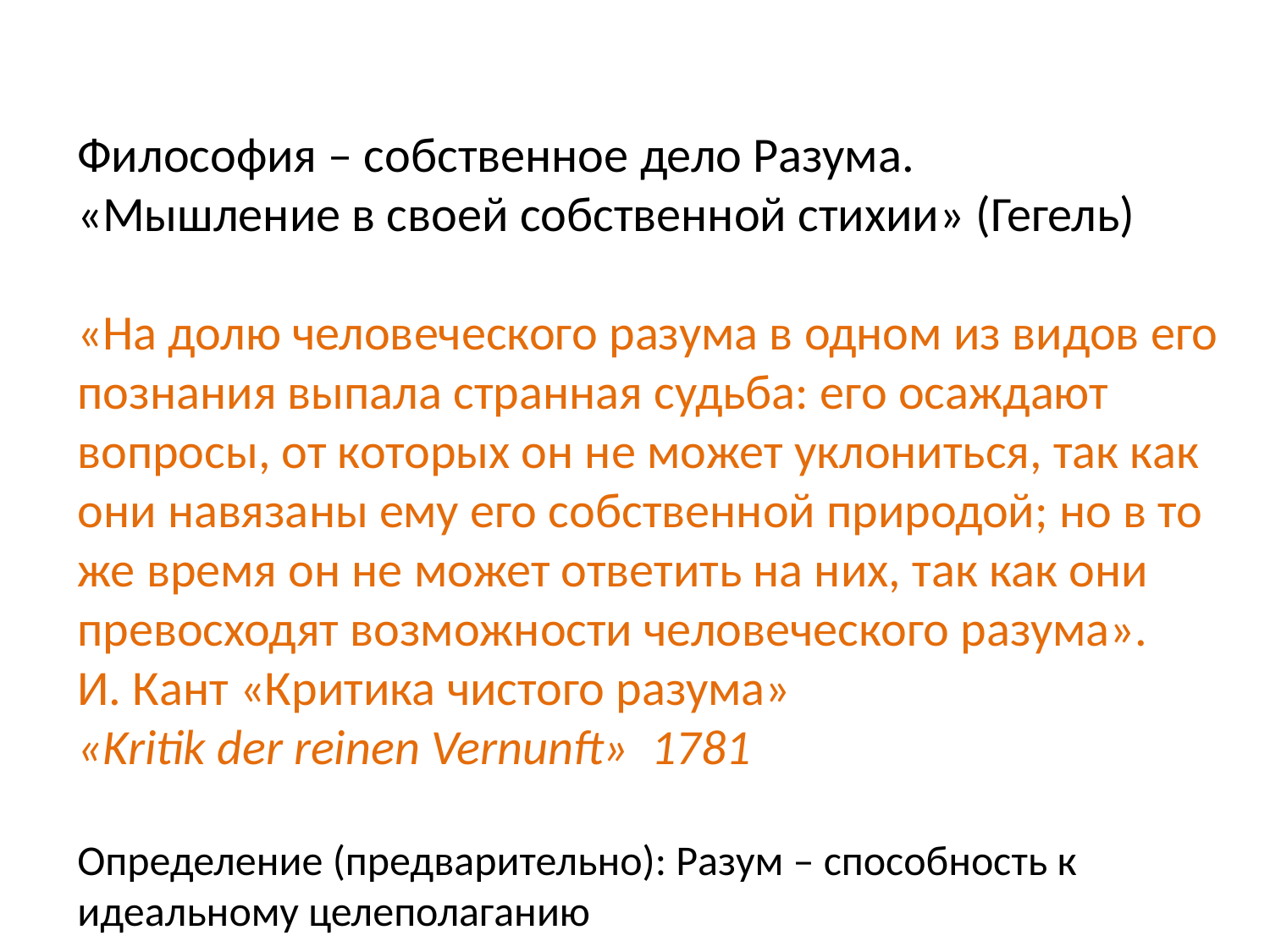

Философия – собственное дело Разума.
«Мышление в своей собственной стихии» (Гегель)

«На долю человеческого разума в одном из видов его познания выпала странная судьба: его осаждают вопросы, от которых он не может уклониться, так как они навязаны ему его собственной природой; но в то же время он не может ответить на них, так как они превосходят возможности человеческого разума».
И. Кант «Критика чистого разума»
«Kritik der reinen Vernunft»  1781

Определение (предварительно): Разум – способность к идеальному целеполаганию